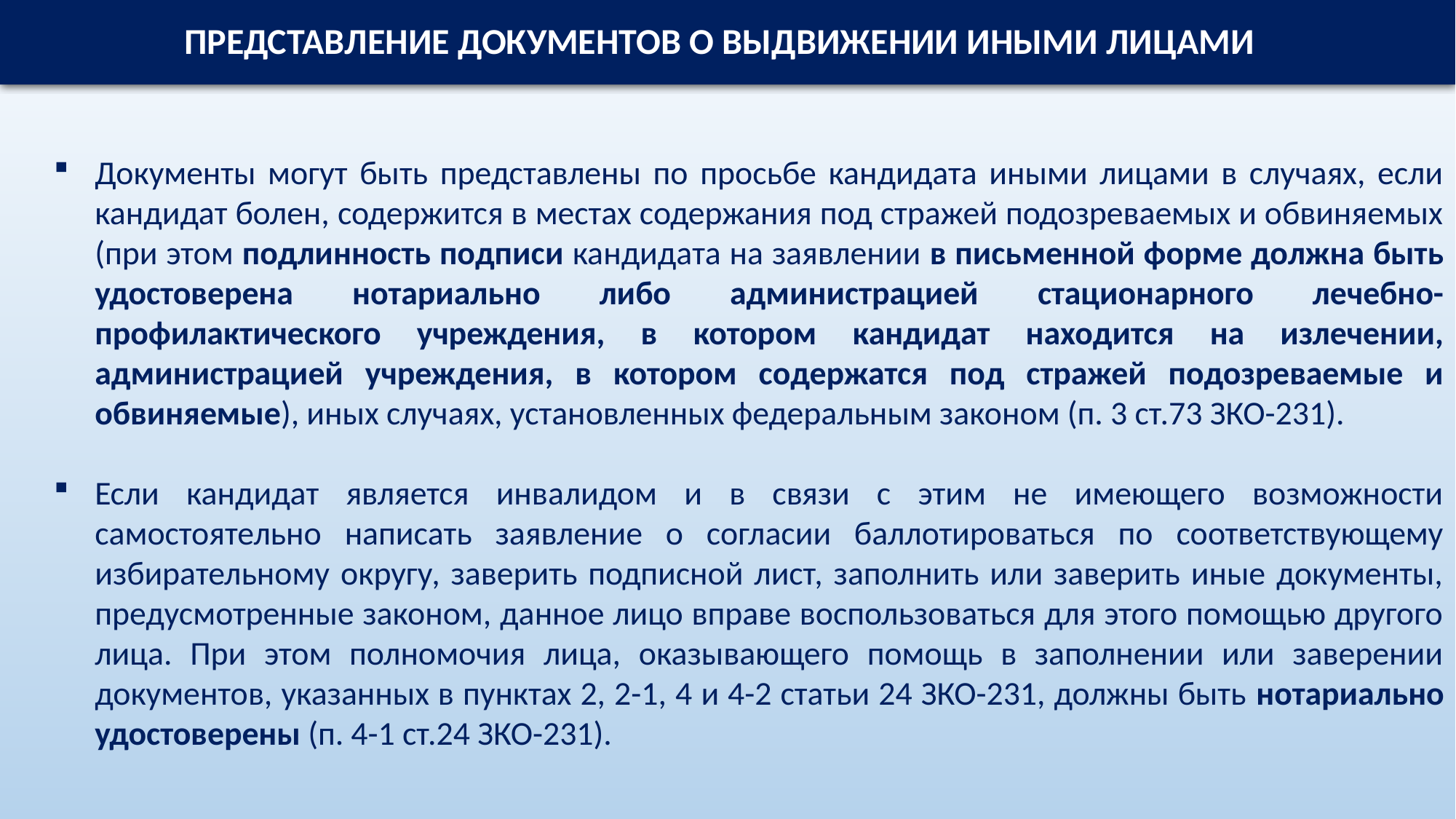

# ПРЕДСТАВЛЕНИЕ ДОКУМЕНТОВ О ВЫДВИЖЕНИИ ИНЫМИ ЛИЦАМИ
Документы могут быть представлены по просьбе кандидата иными лицами в случаях, если кандидат болен, содержится в местах содержания под стражей подозреваемых и обвиняемых (при этом подлинность подписи кандидата на заявлении в письменной форме должна быть удостоверена нотариально либо администрацией стационарного лечебно-профилактического учреждения, в котором кандидат находится на излечении, администрацией учреждения, в котором содержатся под стражей подозреваемые и обвиняемые), иных случаях, установленных федеральным законом (п. 3 ст.73 ЗКО-231).

Если кандидат является инвалидом и в связи с этим не имеющего возможности самостоятельно написать заявление о согласии баллотироваться по соответствующему избирательному округу, заверить подписной лист, заполнить или заверить иные документы, предусмотренные законом, данное лицо вправе воспользоваться для этого помощью другого лица. При этом полномочия лица, оказывающего помощь в заполнении или заверении документов, указанных в пунктах 2, 2-1, 4 и 4-2 статьи 24 ЗКО-231, должны быть нотариально удостоверены (п. 4-1 ст.24 ЗКО-231).